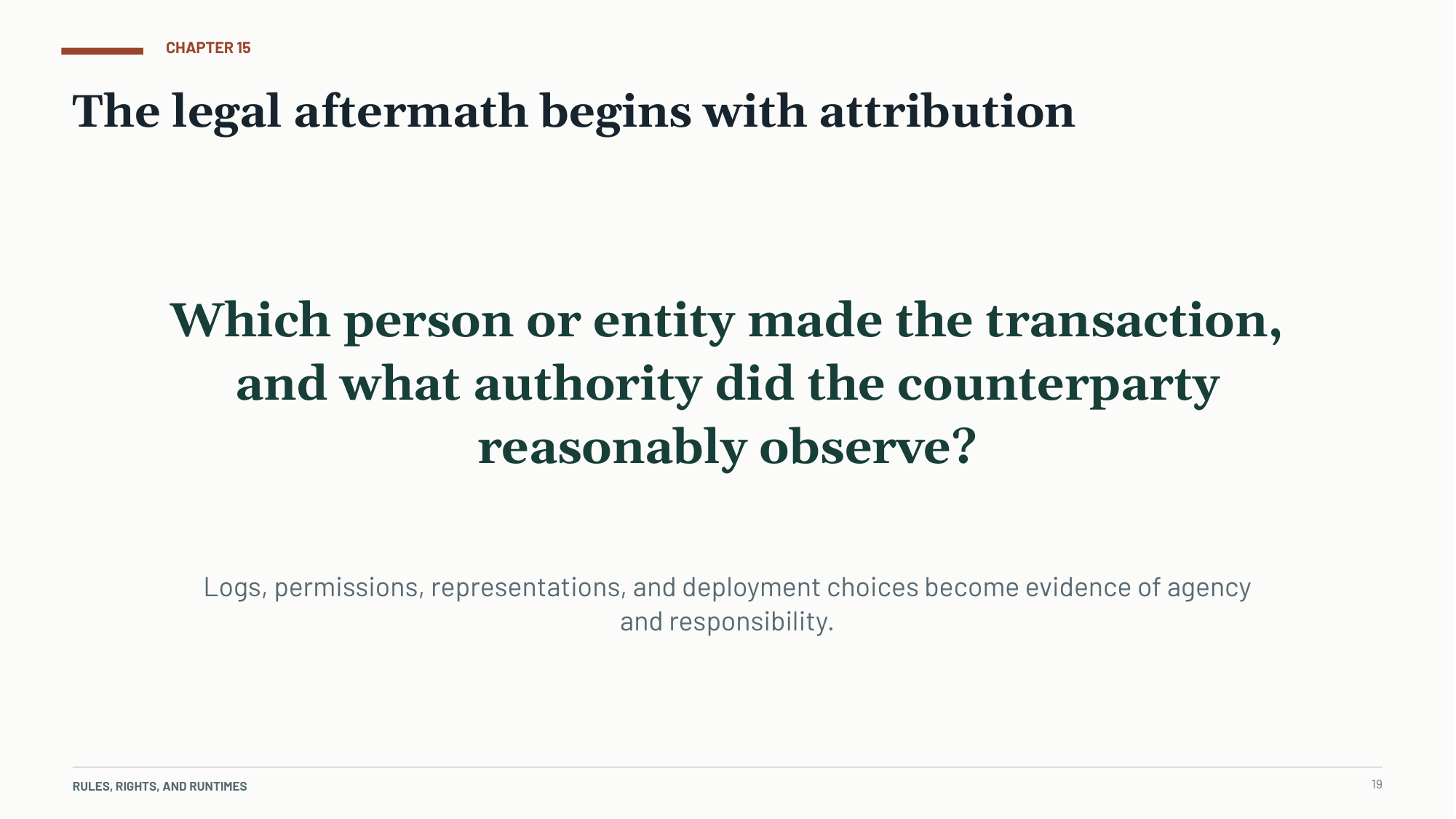

CHAPTER 15

The legal aftermath begins with attribution
Which person or entity made the transaction, and what authority did the counterparty reasonably observe?
Logs, permissions, representations, and deployment choices become evidence of agency and responsibility.

19
RULES, RIGHTS, AND RUNTIMES